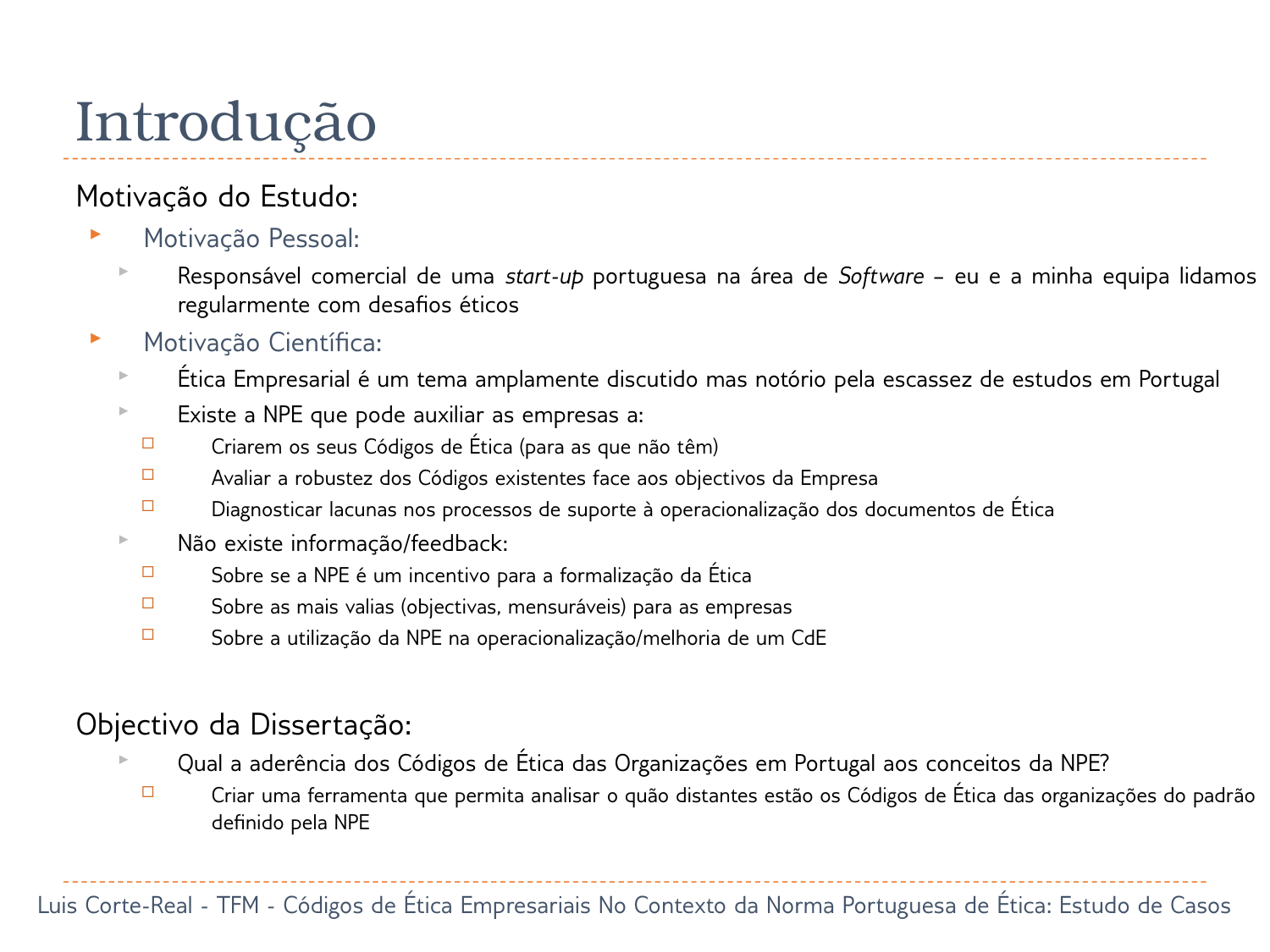

# Introdução
Motivação do Estudo:
Motivação Pessoal:
Responsável comercial de uma start-up portuguesa na área de Software – eu e a minha equipa lidamos regularmente com desafios éticos
Motivação Científica:
Ética Empresarial é um tema amplamente discutido mas notório pela escassez de estudos em Portugal
Existe a NPE que pode auxiliar as empresas a:
Criarem os seus Códigos de Ética (para as que não têm)
Avaliar a robustez dos Códigos existentes face aos objectivos da Empresa
Diagnosticar lacunas nos processos de suporte à operacionalização dos documentos de Ética
Não existe informação/feedback:
Sobre se a NPE é um incentivo para a formalização da Ética
Sobre as mais valias (objectivas, mensuráveis) para as empresas
Sobre a utilização da NPE na operacionalização/melhoria de um CdE

Objectivo da Dissertação:
Qual a aderência dos Códigos de Ética das Organizações em Portugal aos conceitos da NPE?
Criar uma ferramenta que permita analisar o quão distantes estão os Códigos de Ética das organizações do padrão definido pela NPE
Luis Corte-Real - TFM - Códigos de Ética Empresariais No Contexto da Norma Portuguesa de Ética: Estudo de Casos